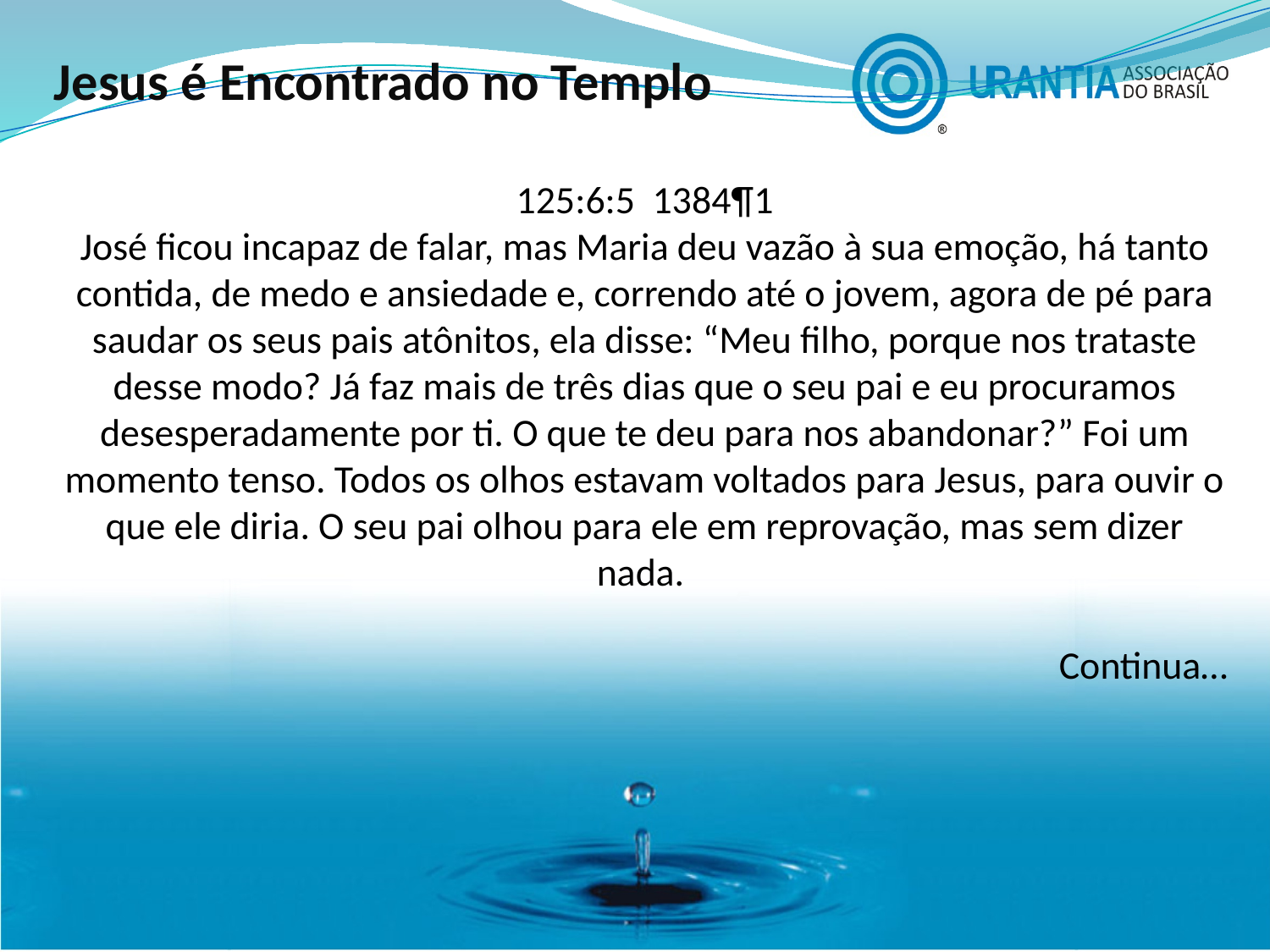

Jesus é Encontrado no Templo
125:6:5  1384¶1
José ficou incapaz de falar, mas Maria deu vazão à sua emoção, há tanto contida, de medo e ansiedade e, correndo até o jovem, agora de pé para saudar os seus pais atônitos, ela disse: “Meu filho, porque nos trataste desse modo? Já faz mais de três dias que o seu pai e eu procuramos desesperadamente por ti. O que te deu para nos abandonar?” Foi um momento tenso. Todos os olhos estavam voltados para Jesus, para ouvir o que ele diria. O seu pai olhou para ele em reprovação, mas sem dizer nada.

Continua…